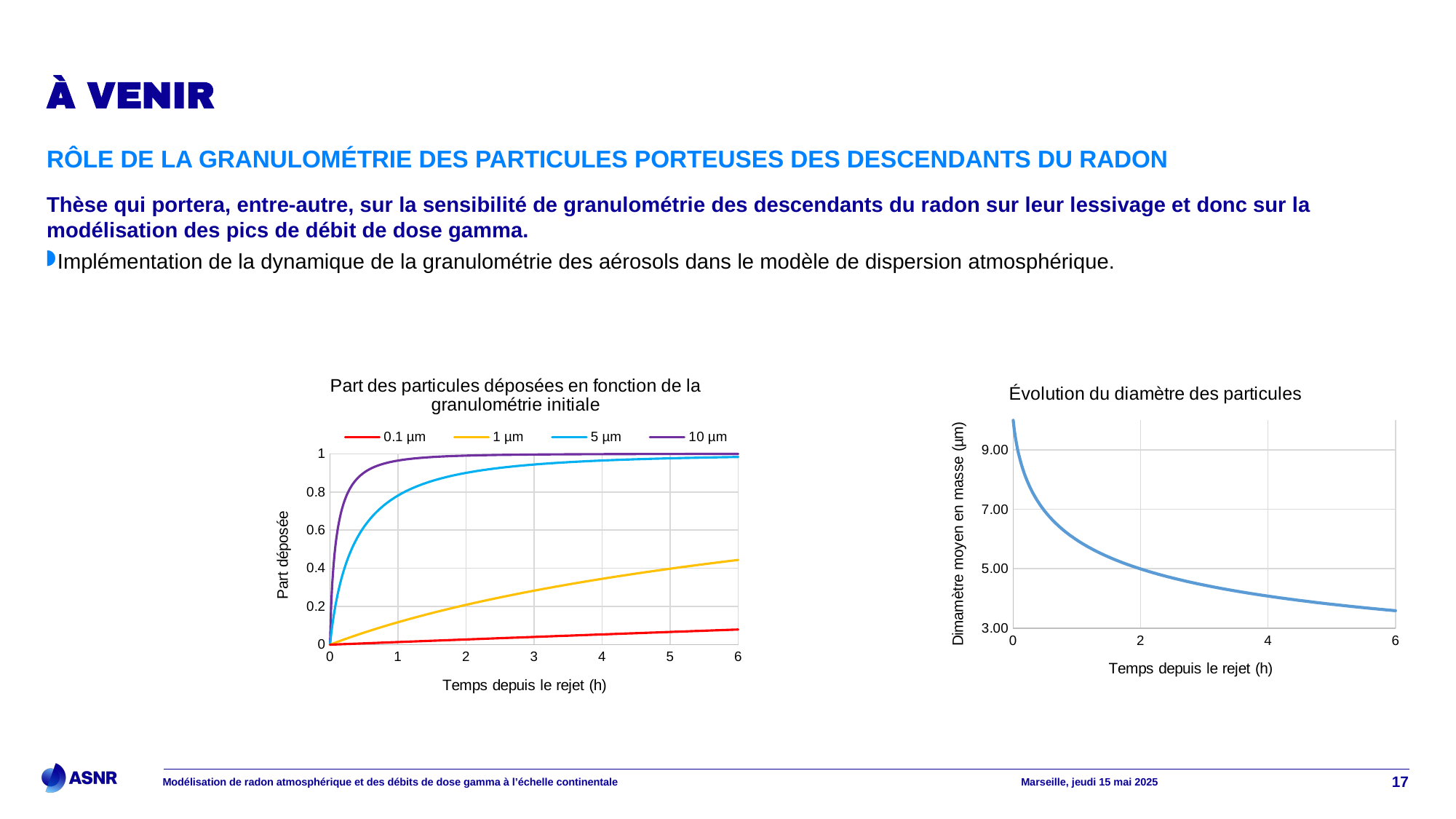

# À venir
Rôle de la granulométrie des particules porteuses des descendants du radon
Thèse qui portera, entre-autre, sur la sensibilité de granulométrie des descendants du radon sur leur lessivage et donc sur la modélisation des pics de débit de dose gamma.
Implémentation de la dynamique de la granulométrie des aérosols dans le modèle de dispersion atmosphérique.

### Chart: Part des particules déposées en fonction de la granulométrie initiale

| Category | 0.1 µm | 1 µm | 5 µm | 10 µm |
|---|---|---|---|---|

### Chart: Évolution du diamètre des particules

| Category | diam mean in mass (m) |
|---|---|
Modélisation de radon atmosphérique et des débits de dose gamma à l’échelle continentale
Marseille, jeudi 15 mai 2025
17